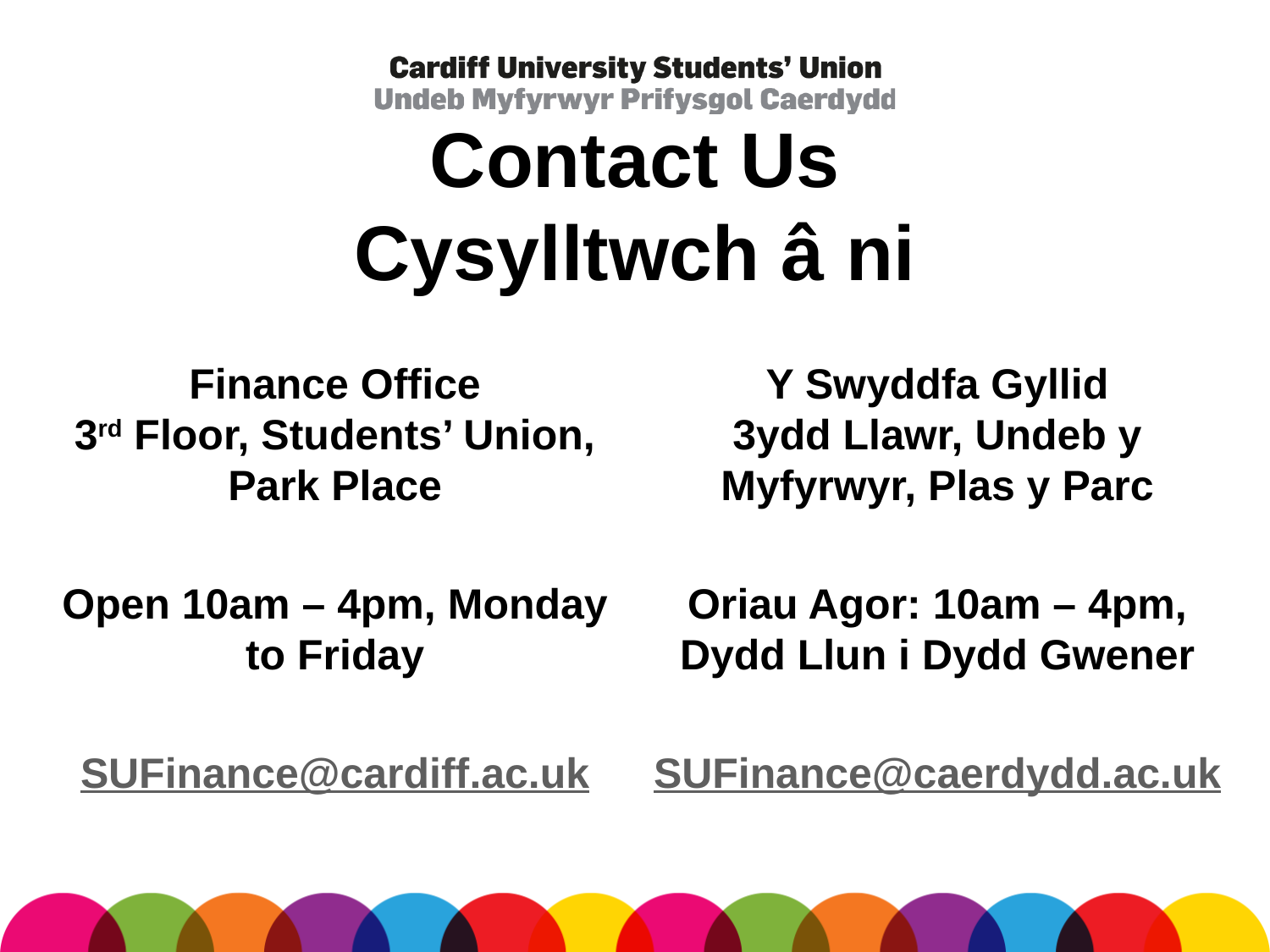

# Contact Us Cysylltwch â ni

Finance Office
3rd Floor, Students’ Union, Park Place

Open 10am – 4pm, Monday to Friday

SUFinance@cardiff.ac.uk
Y Swyddfa Gyllid
3ydd Llawr, Undeb y Myfyrwyr, Plas y Parc

Oriau Agor: 10am – 4pm, Dydd Llun i Dydd Gwener

SUFinance@caerdydd.ac.uk